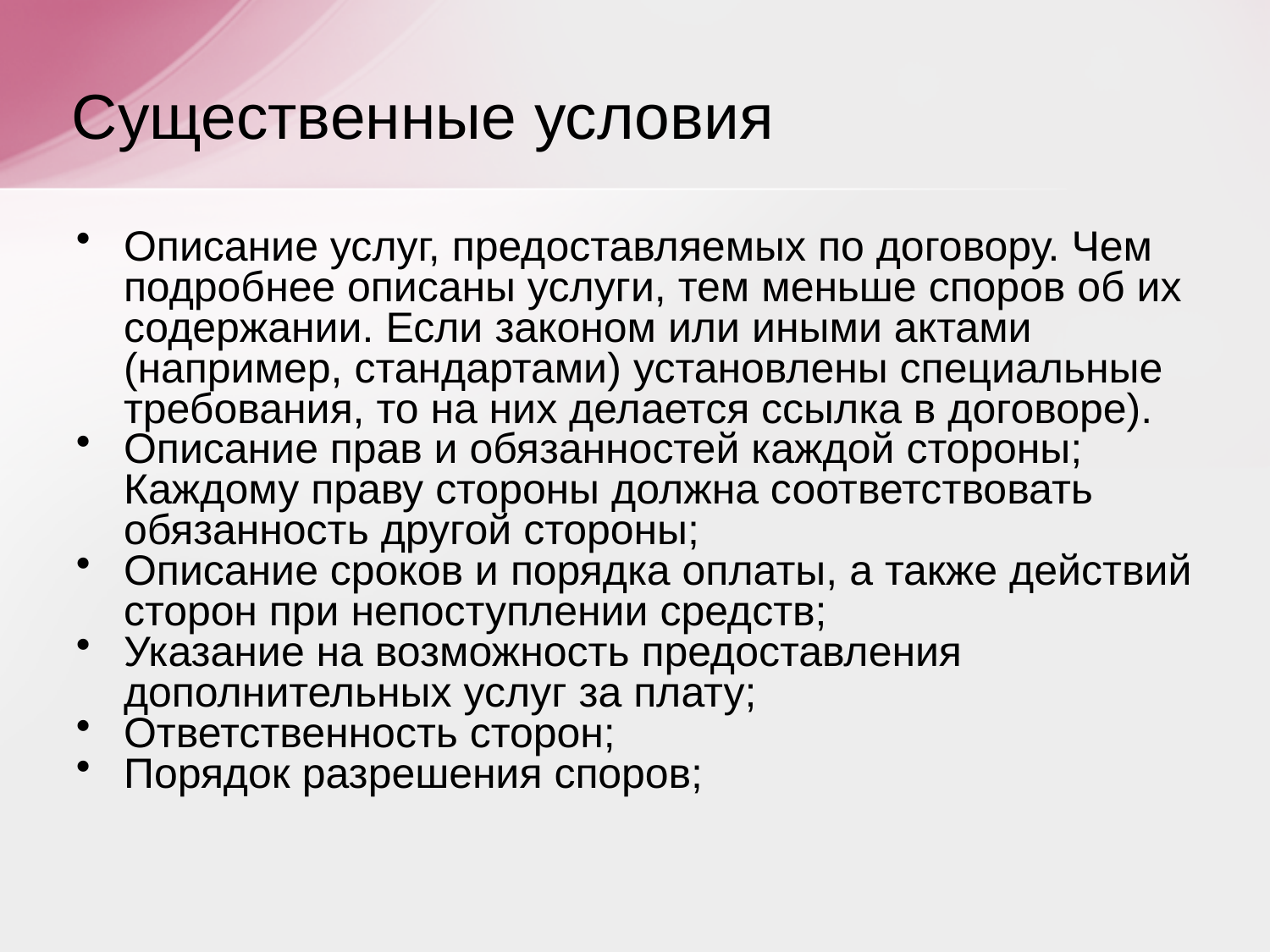

# Существенные условия
Описание услуг, предоставляемых по договору. Чем подробнее описаны услуги, тем меньше споров об их содержании. Если законом или иными актами (например, стандартами) установлены специальные требования, то на них делается ссылка в договоре).
Описание прав и обязанностей каждой стороны; Каждому праву стороны должна соответствовать обязанность другой стороны;
Описание сроков и порядка оплаты, а также действий сторон при непоступлении средств;
Указание на возможность предоставления дополнительных услуг за плату;
Ответственность сторон;
Порядок разрешения споров;